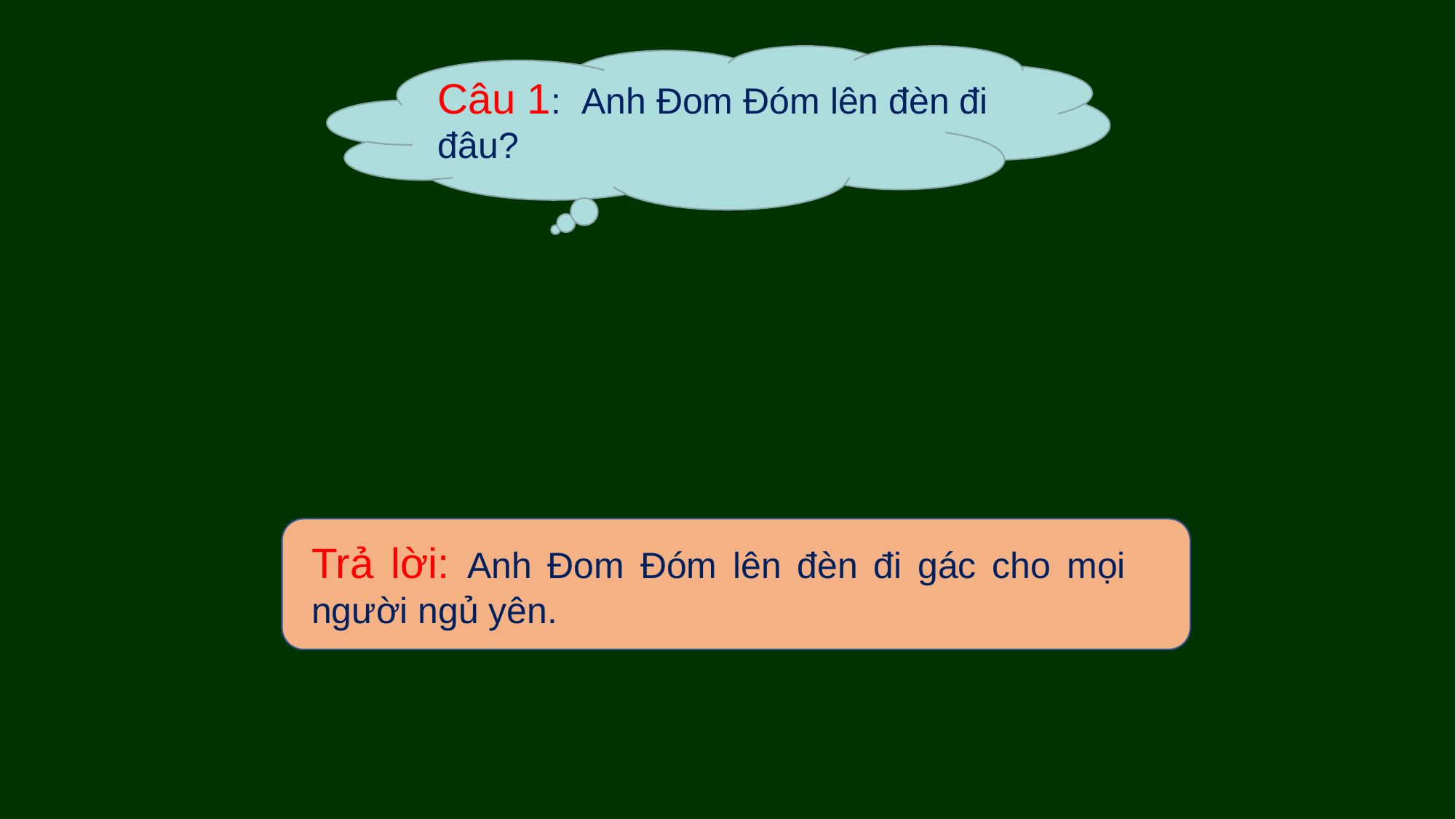

Câu 1:  Anh Đom Đóm lên đèn đi đâu?

Trả lời: Anh Đom Đóm lên đèn đi gác cho mọi người ngủ yên.